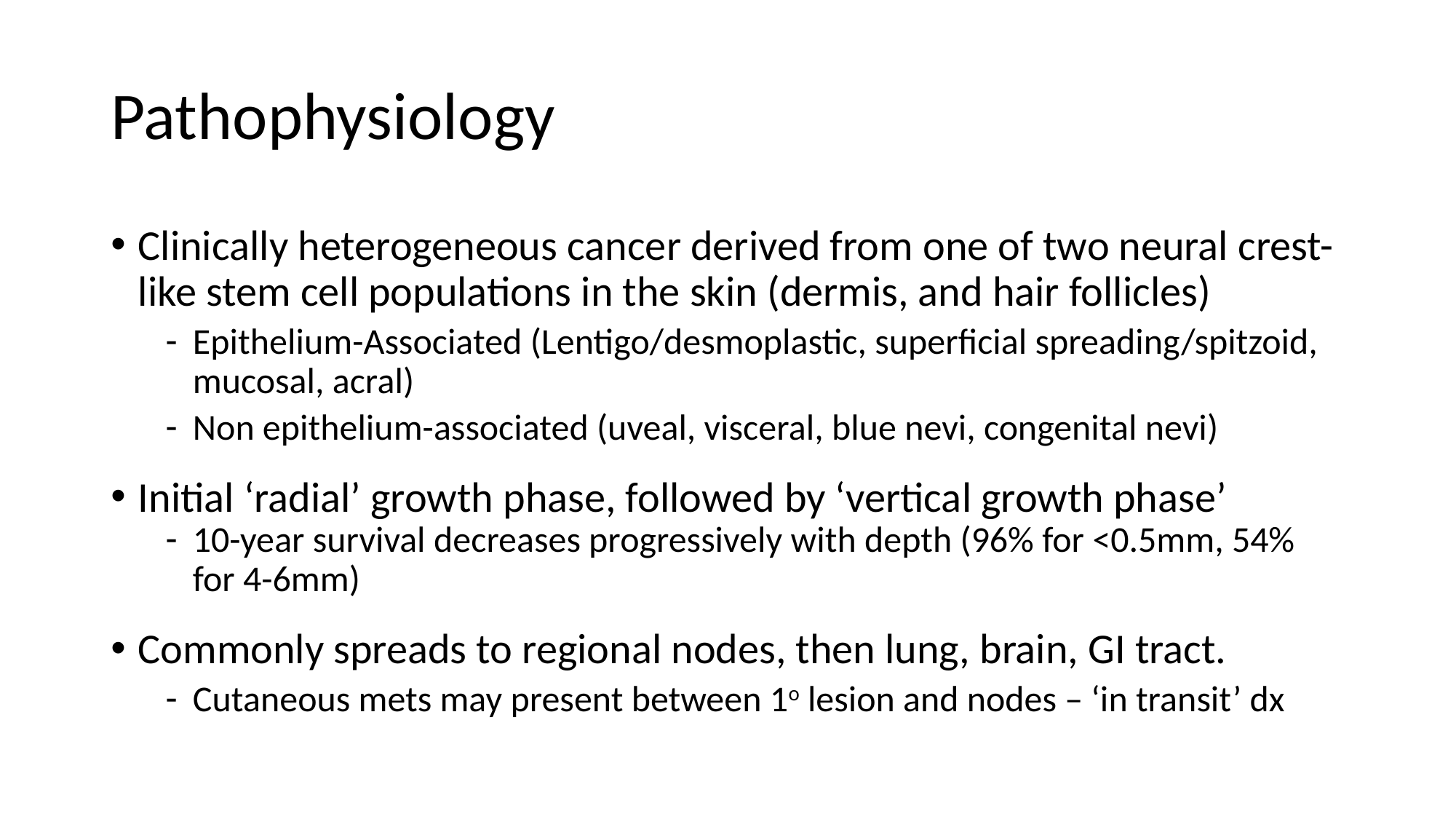

# Pathophysiology
Clinically heterogeneous cancer derived from one of two neural crest-like stem cell populations in the skin (dermis, and hair follicles)
Epithelium-Associated (Lentigo/desmoplastic, superficial spreading/spitzoid, mucosal, acral)
Non epithelium-associated (uveal, visceral, blue nevi, congenital nevi)
Initial ‘radial’ growth phase, followed by ‘vertical growth phase’
10-year survival decreases progressively with depth (96% for <0.5mm, 54% for 4-6mm)
Commonly spreads to regional nodes, then lung, brain, GI tract.
Cutaneous mets may present between 1o lesion and nodes – ‘in transit’ dx